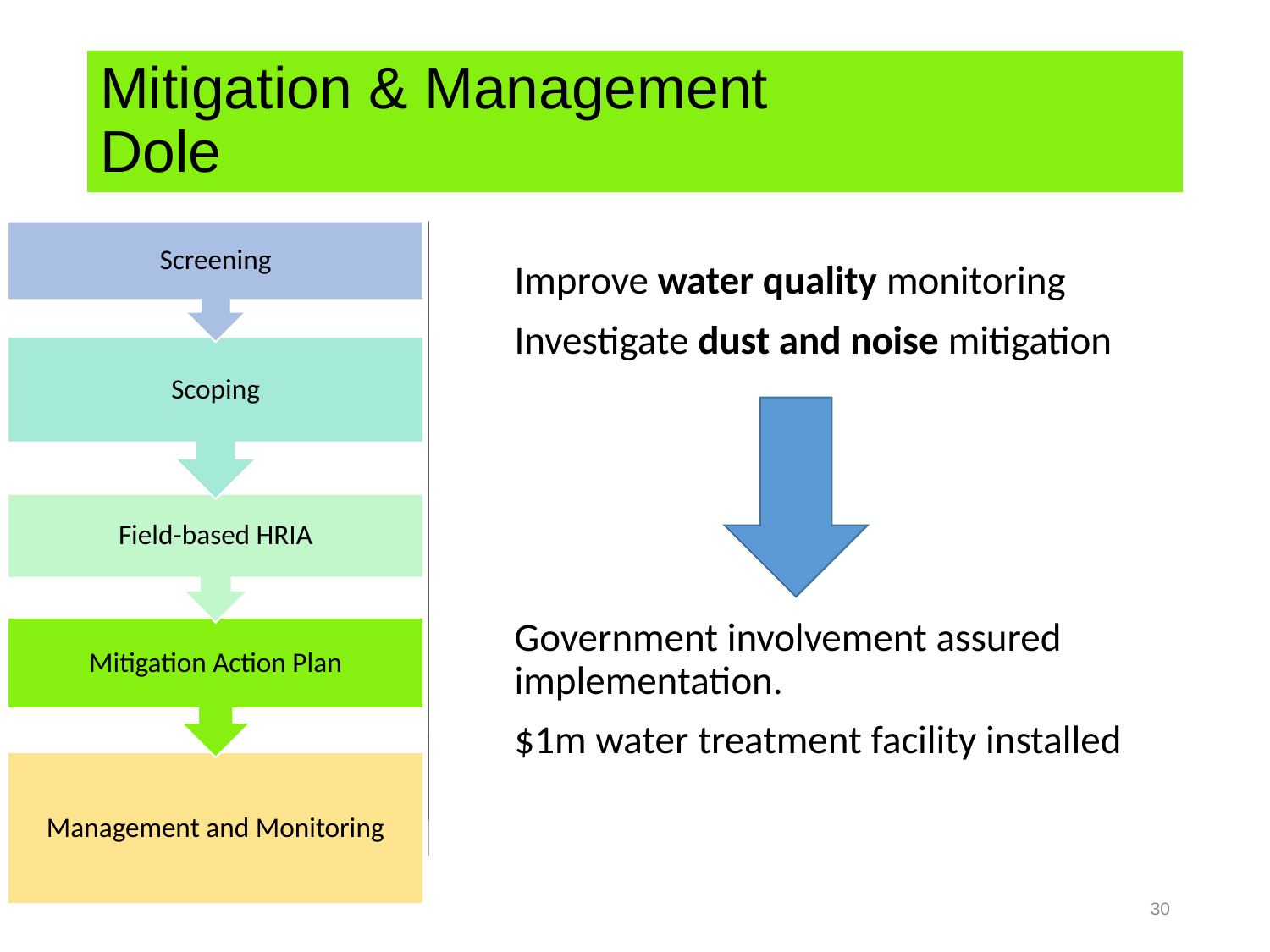

# Mitigation & Management Dole
Management and Monitoring
Mitigation Action Plan
Field-based HRIA
Scoping
Screening
Improve water quality monitoring
Investigate dust and noise mitigation

Government involvement assured implementation.
$1m water treatment facility installed

30